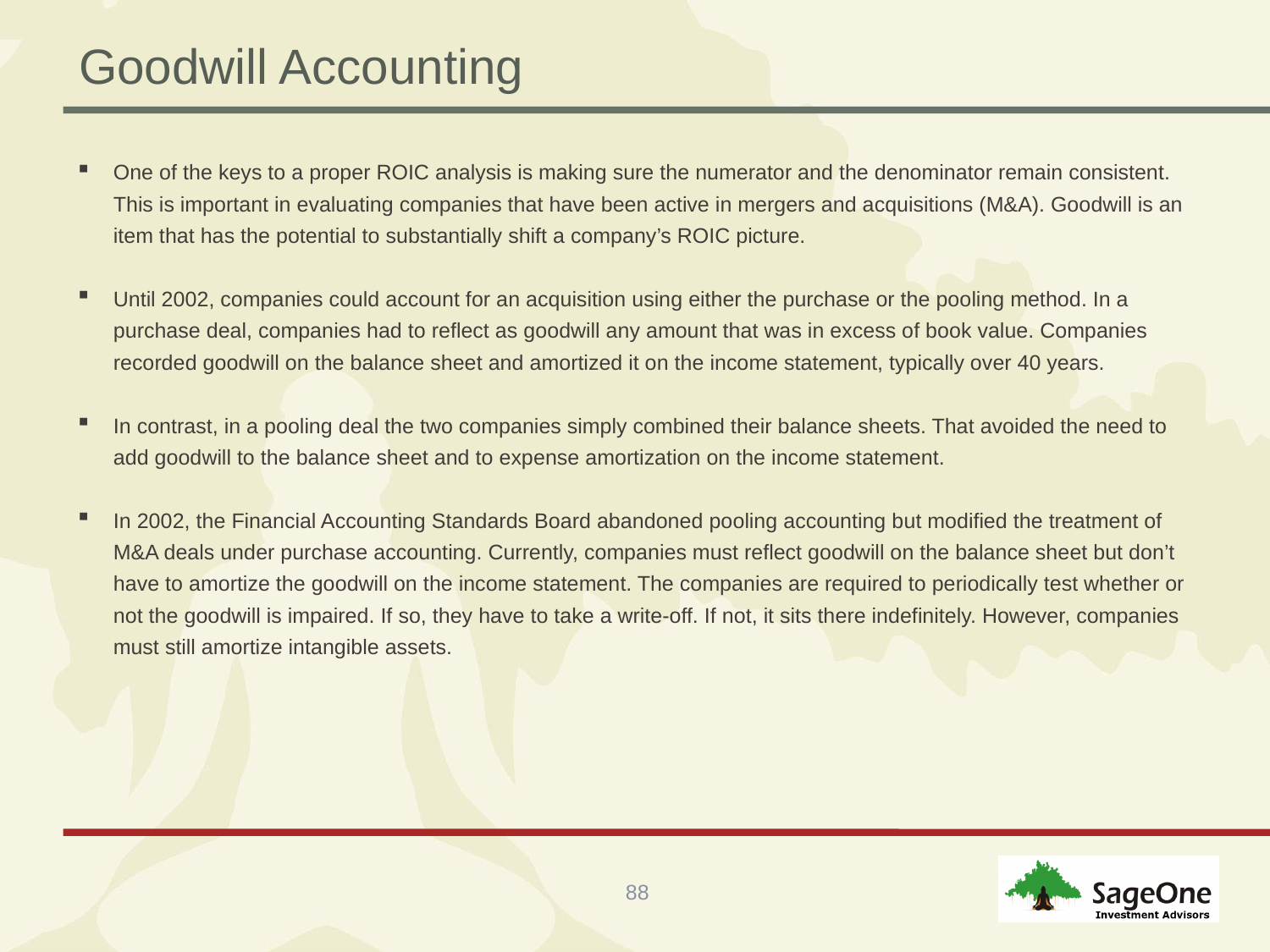

# Goodwill Accounting
One of the keys to a proper ROIC analysis is making sure the numerator and the denominator remain consistent. This is important in evaluating companies that have been active in mergers and acquisitions (M&A). Goodwill is an item that has the potential to substantially shift a company’s ROIC picture.

Until 2002, companies could account for an acquisition using either the purchase or the pooling method. In a purchase deal, companies had to reflect as goodwill any amount that was in excess of book value. Companies recorded goodwill on the balance sheet and amortized it on the income statement, typically over 40 years.

In contrast, in a pooling deal the two companies simply combined their balance sheets. That avoided the need to add goodwill to the balance sheet and to expense amortization on the income statement.

In 2002, the Financial Accounting Standards Board abandoned pooling accounting but modified the treatment of M&A deals under purchase accounting. Currently, companies must reflect goodwill on the balance sheet but don’t have to amortize the goodwill on the income statement. The companies are required to periodically test whether or not the goodwill is impaired. If so, they have to take a write-off. If not, it sits there indefinitely. However, companies must still amortize intangible assets.
88